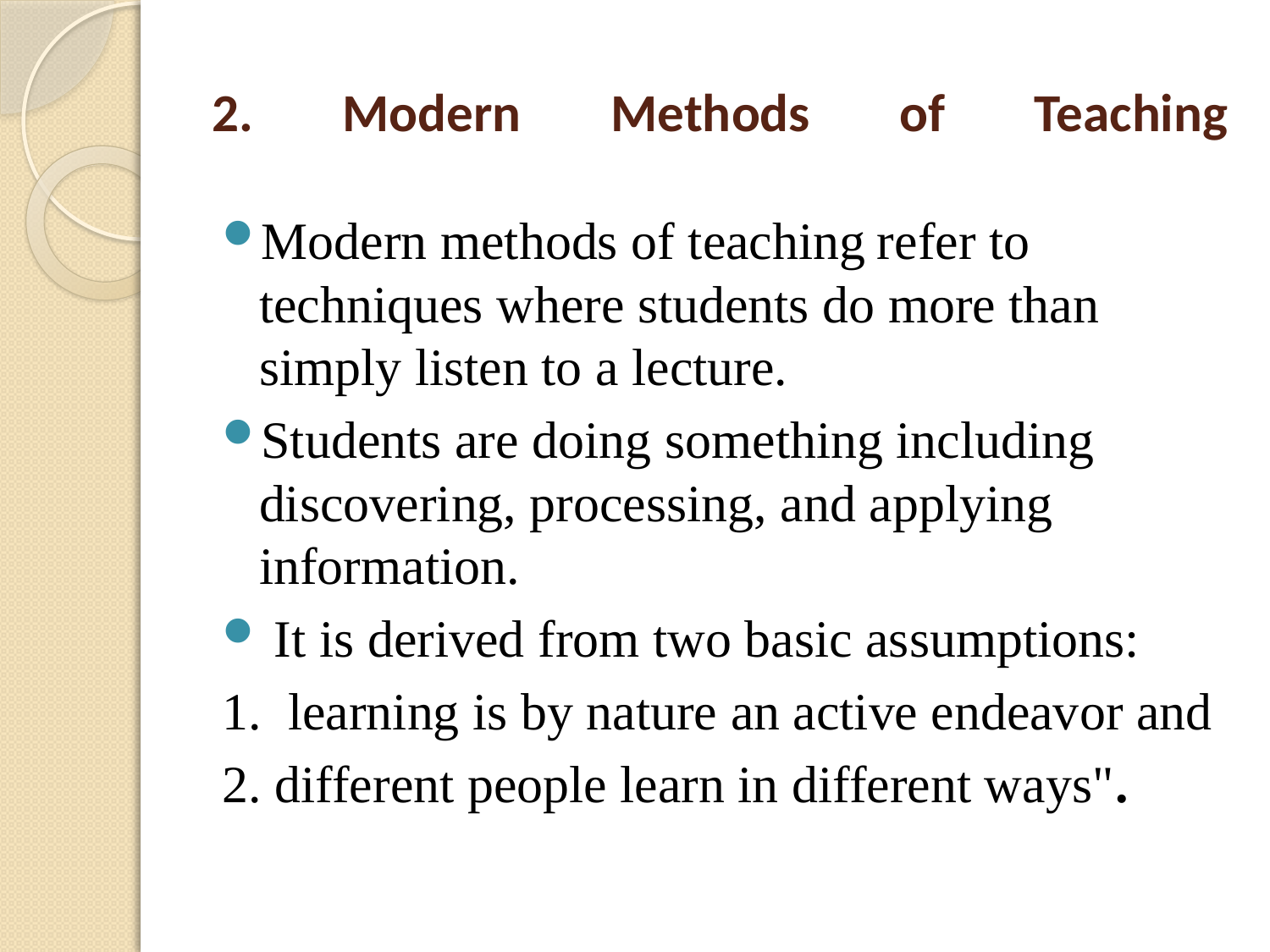

# 2. Modern Methods of Teaching
Modern methods of teaching refer to techniques where students do more than simply listen to a lecture.
Students are doing something including discovering, processing, and applying information.
 It is derived from two basic assumptions:
1.  learning is by nature an active endeavor and
2. different people learn in different ways".